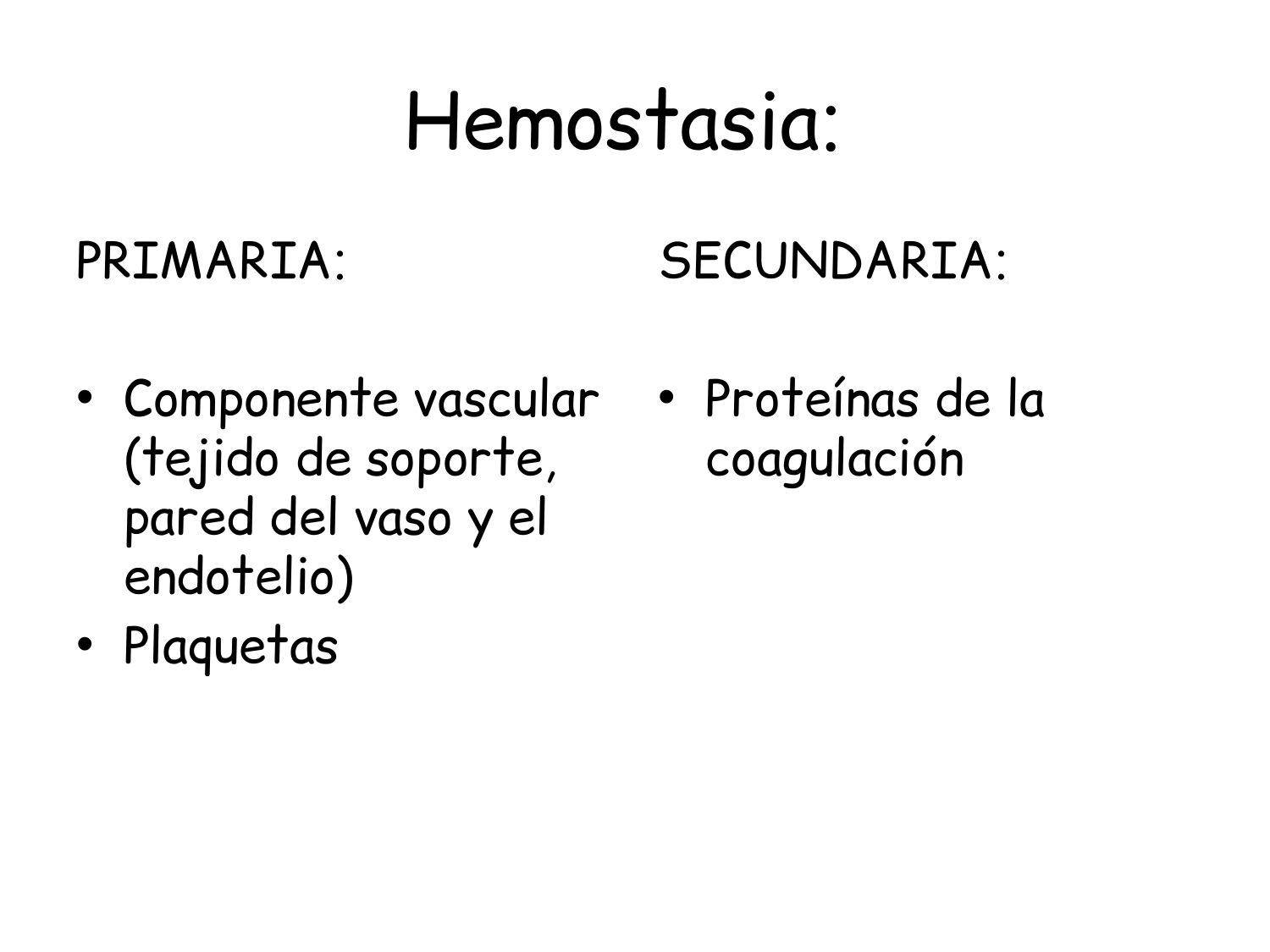

# Hemostasia:
PRIMARIA:

Componente vascular (tejido de soporte, pared del vaso y el endotelio)
Plaquetas
SECUNDARIA:

Proteínas de la coagulación